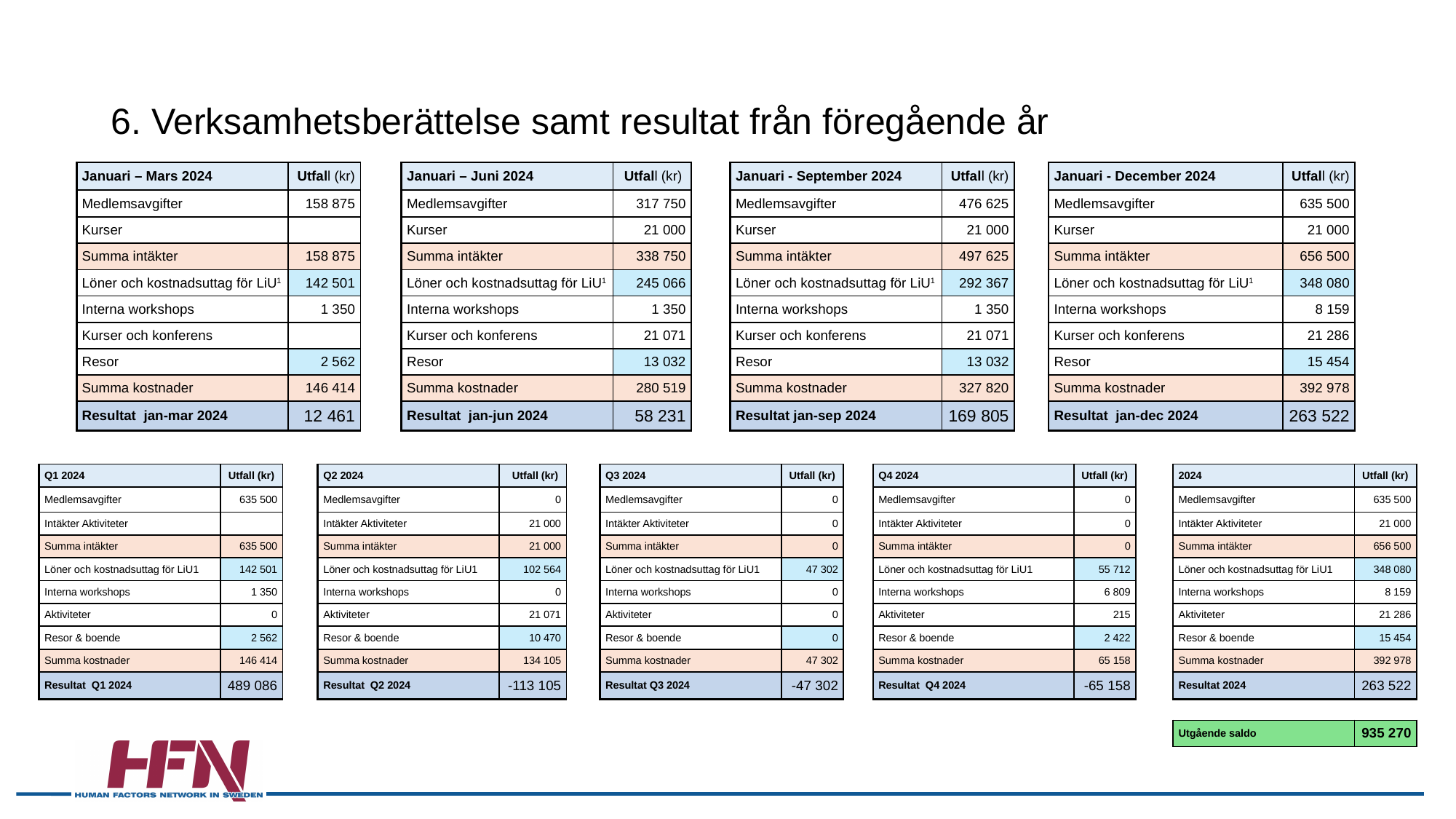

# 6. Verksamhetsberättelse samt resultat från föregående år
| Januari – Mars 2024 | Utfall (kr) |  | Januari – Juni 2024 | Utfall (kr) |  | Januari - September 2024 | Utfall (kr) |  | Januari - December 2024 | Utfall (kr) |
| --- | --- | --- | --- | --- | --- | --- | --- | --- | --- | --- |
| Medlemsavgifter | 158 875 |  | Medlemsavgifter | 317 750 |  | Medlemsavgifter | 476 625 |  | Medlemsavgifter | 635 500 |
| Kurser |  |  | Kurser | 21 000 |  | Kurser | 21 000 |  | Kurser | 21 000 |
| Summa intäkter | 158 875 |  | Summa intäkter | 338 750 |  | Summa intäkter | 497 625 |  | Summa intäkter | 656 500 |
| Löner och kostnadsuttag för LiU1 | 142 501 |  | Löner och kostnadsuttag för LiU1 | 245 066 |  | Löner och kostnadsuttag för LiU1 | 292 367 |  | Löner och kostnadsuttag för LiU1 | 348 080 |
| Interna workshops | 1 350 |  | Interna workshops | 1 350 |  | Interna workshops | 1 350 |  | Interna workshops | 8 159 |
| Kurser och konferens |  |  | Kurser och konferens | 21 071 |  | Kurser och konferens | 21 071 |  | Kurser och konferens | 21 286 |
| Resor | 2 562 |  | Resor | 13 032 |  | Resor | 13 032 |  | Resor | 15 454 |
| Summa kostnader | 146 414 |  | Summa kostnader | 280 519 |  | Summa kostnader | 327 820 |  | Summa kostnader | 392 978 |
| Resultat  jan-mar 2024 | 12 461 |  | Resultat  jan-jun 2024 | 58 231 |  | Resultat jan-sep 2024 | 169 805 |  | Resultat  jan-dec 2024 | 263 522 |
| Q1 2024 | Utfall (kr) |  | Q2 2024 | Utfall (kr) |  | Q3 2024 | Utfall (kr) |  | Q4 2024 | Utfall (kr) |  | 2024 | Utfall (kr) |
| --- | --- | --- | --- | --- | --- | --- | --- | --- | --- | --- | --- | --- | --- |
| Medlemsavgifter | 635 500 |  | Medlemsavgifter | 0 |  | Medlemsavgifter | 0 |  | Medlemsavgifter | 0 |  | Medlemsavgifter | 635 500 |
| Intäkter Aktiviteter |  |  | Intäkter Aktiviteter | 21 000 |  | Intäkter Aktiviteter | 0 |  | Intäkter Aktiviteter | 0 |  | Intäkter Aktiviteter | 21 000 |
| Summa intäkter | 635 500 |  | Summa intäkter | 21 000 |  | Summa intäkter | 0 |  | Summa intäkter | 0 |  | Summa intäkter | 656 500 |
| Löner och kostnadsuttag för LiU1 | 142 501 |  | Löner och kostnadsuttag för LiU1 | 102 564 |  | Löner och kostnadsuttag för LiU1 | 47 302 |  | Löner och kostnadsuttag för LiU1 | 55 712 |  | Löner och kostnadsuttag för LiU1 | 348 080 |
| Interna workshops | 1 350 |  | Interna workshops | 0 |  | Interna workshops | 0 |  | Interna workshops | 6 809 |  | Interna workshops | 8 159 |
| Aktiviteter | 0 |  | Aktiviteter | 21 071 |  | Aktiviteter | 0 |  | Aktiviteter | 215 |  | Aktiviteter | 21 286 |
| Resor & boende | 2 562 |  | Resor & boende | 10 470 |  | Resor & boende | 0 |  | Resor & boende | 2 422 |  | Resor & boende | 15 454 |
| Summa kostnader | 146 414 |  | Summa kostnader | 134 105 |  | Summa kostnader | 47 302 |  | Summa kostnader | 65 158 |  | Summa kostnader | 392 978 |
| Resultat  Q1 2024 | 489 086 |  | Resultat  Q2 2024 | -113 105 |  | Resultat Q3 2024 | -47 302 |  | Resultat  Q4 2024 | -65 158 |  | Resultat 2024 | 263 522 |
|  |  |  |  |  |  |  |  |  |  |  |  |  |  |
|  |  |  |  |  |  |  |  |  |  |  |  | Utgående saldo | 935 270 |